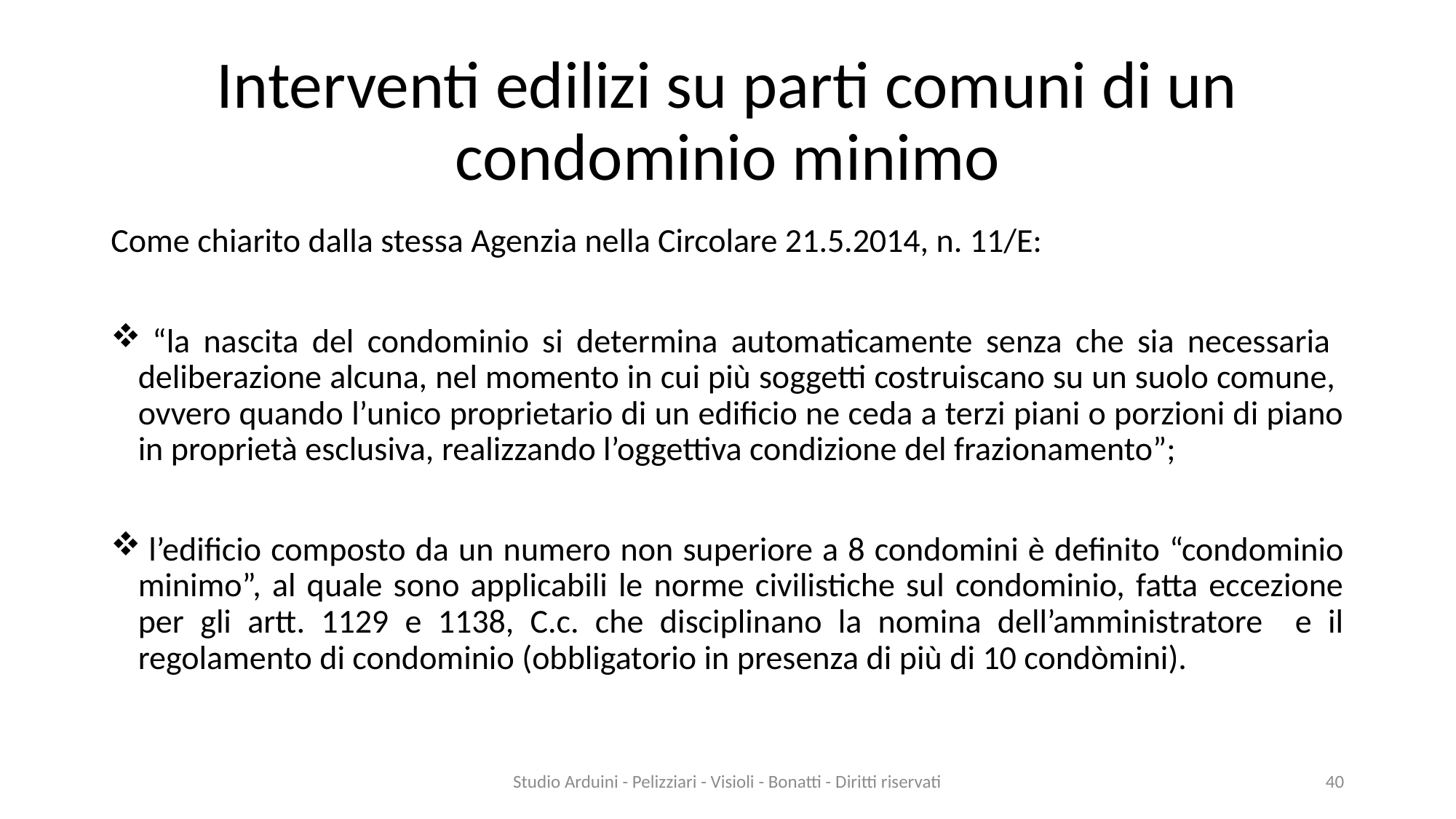

# Interventi edilizi su parti comuni di un condominio minimo
Come chiarito dalla stessa Agenzia nella Circolare 21.5.2014, n. 11/E:

 “la nascita del condominio si determina automaticamente senza che sia necessaria  deliberazione alcuna, nel momento in cui più soggetti costruiscano su un suolo comune,  ovvero quando l’unico proprietario di un edificio ne ceda a terzi piani o porzioni di piano in proprietà esclusiva, realizzando l’oggettiva condizione del frazionamento”;

 l’edificio composto da un numero non superiore a 8 condomini è definito “condominio minimo”, al quale sono applicabili le norme civilistiche sul condominio, fatta eccezione per gli artt. 1129 e 1138, C.c. che disciplinano la nomina dell’amministratore  e il regolamento di condominio (obbligatorio in presenza di più di 10 condòmini).

Studio Arduini - Pelizziari - Visioli - Bonatti - Diritti riservati
40